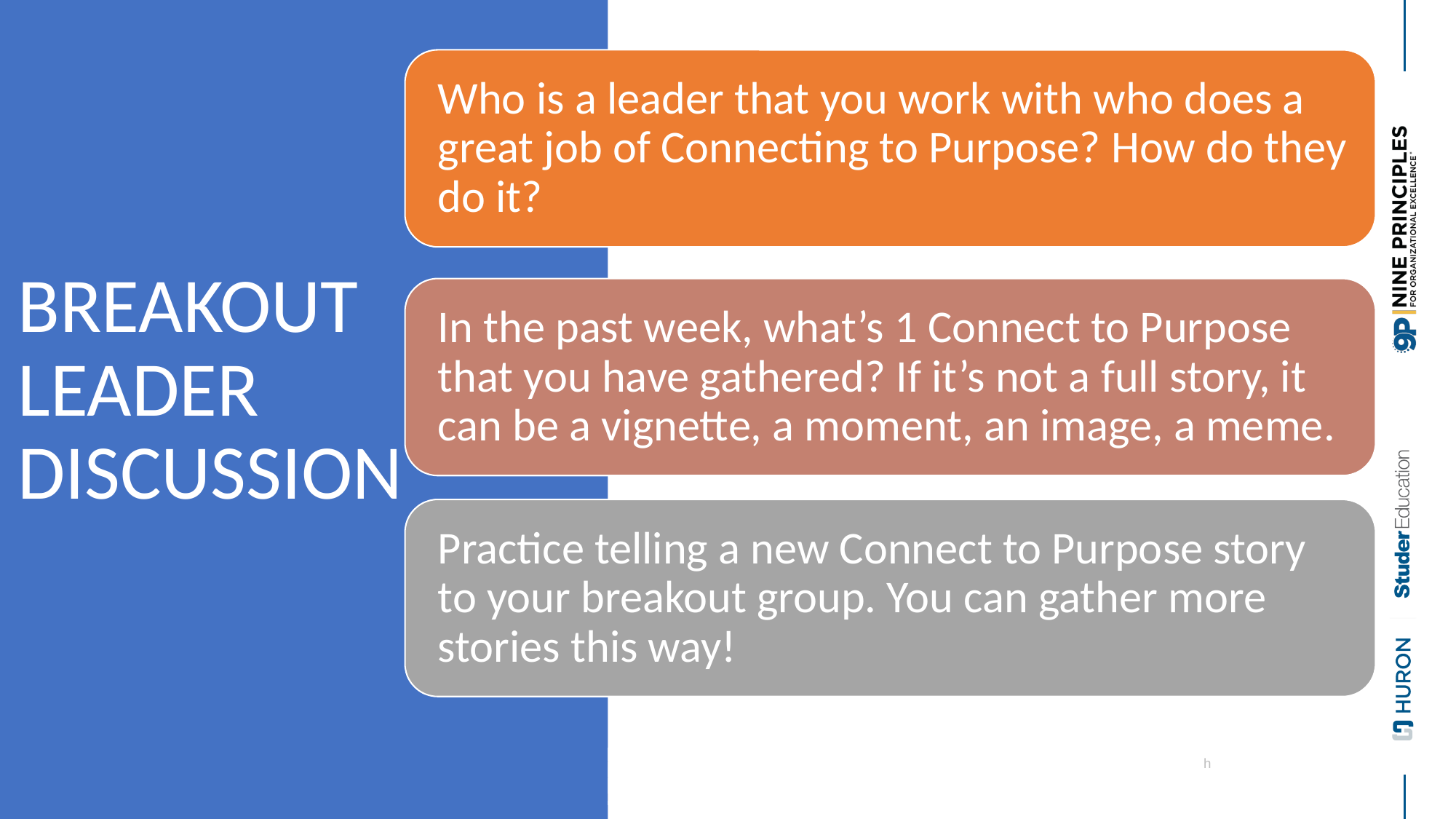

Who is a leader that you work with who does a great job of Connecting to Purpose? How do they do it?
In the past week, what’s 1 Connect to Purpose that you have gathered? If it’s not a full story, it can be a vignette, a moment, an image, a meme.
Practice telling a new Connect to Purpose story to your breakout group. You can gather more stories this way!
# Breakout Leader Discussion